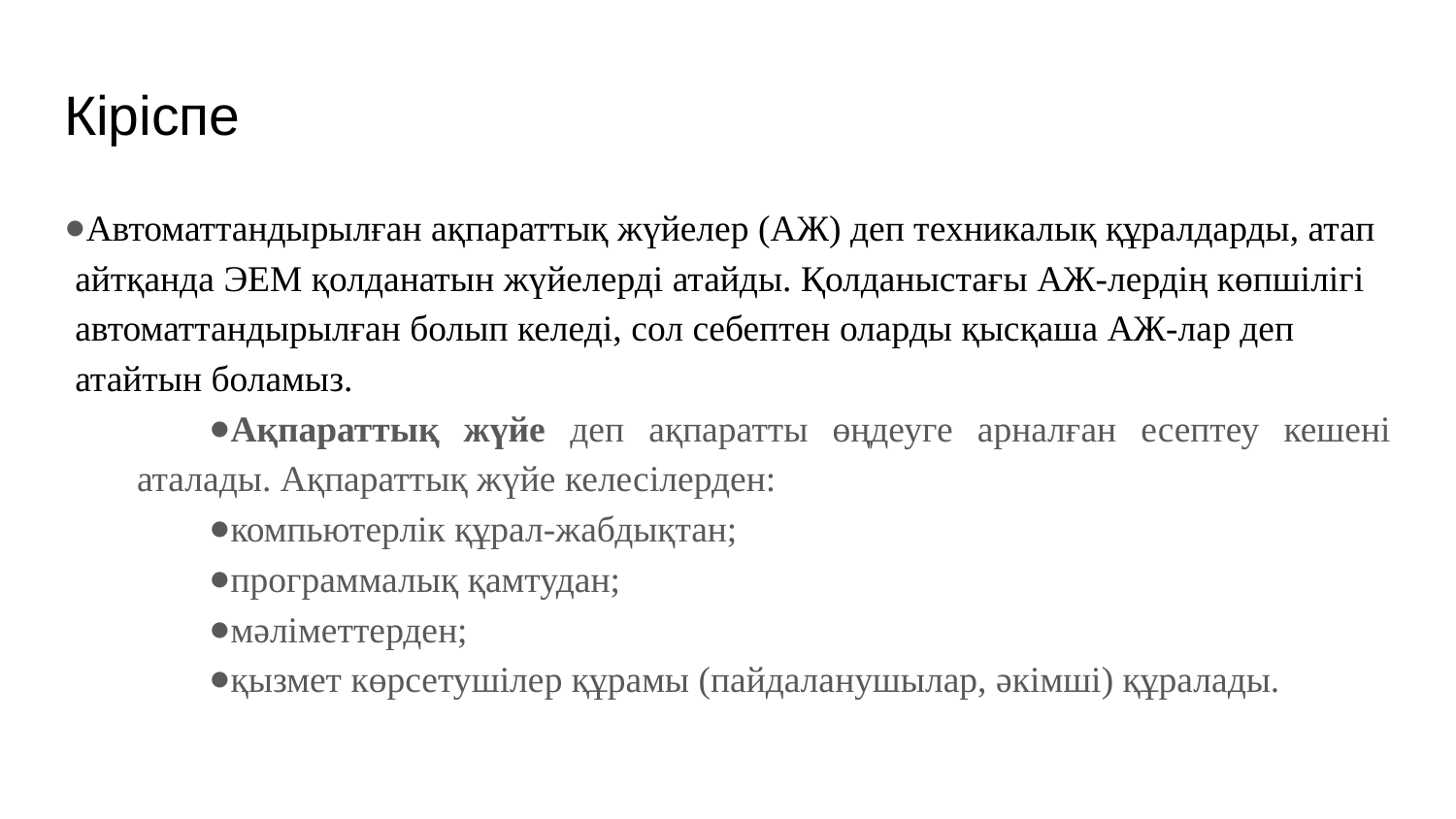

# Кіріспе
Автоматтандырылған ақпараттық жүйелер (АЖ) деп техникалық құралдарды, атап айтқанда ЭЕМ қолданатын жүйелерді атайды. Қолданыстағы АЖ-лердің көпшілігі автоматтандырылған болып келеді, сол себептен оларды қысқаша АЖ-лар деп атайтын боламыз.
Ақпараттық жүйе деп ақпаратты өңдеуге арналған есептеу кешені аталады. Ақпараттық жүйе келесілерден:
компьютерлік құрал-жабдықтан;
программалық қамтудан;
мәліметтерден;
қызмет көрсетушілер құрамы (пайдаланушылар, әкімші) құралады.